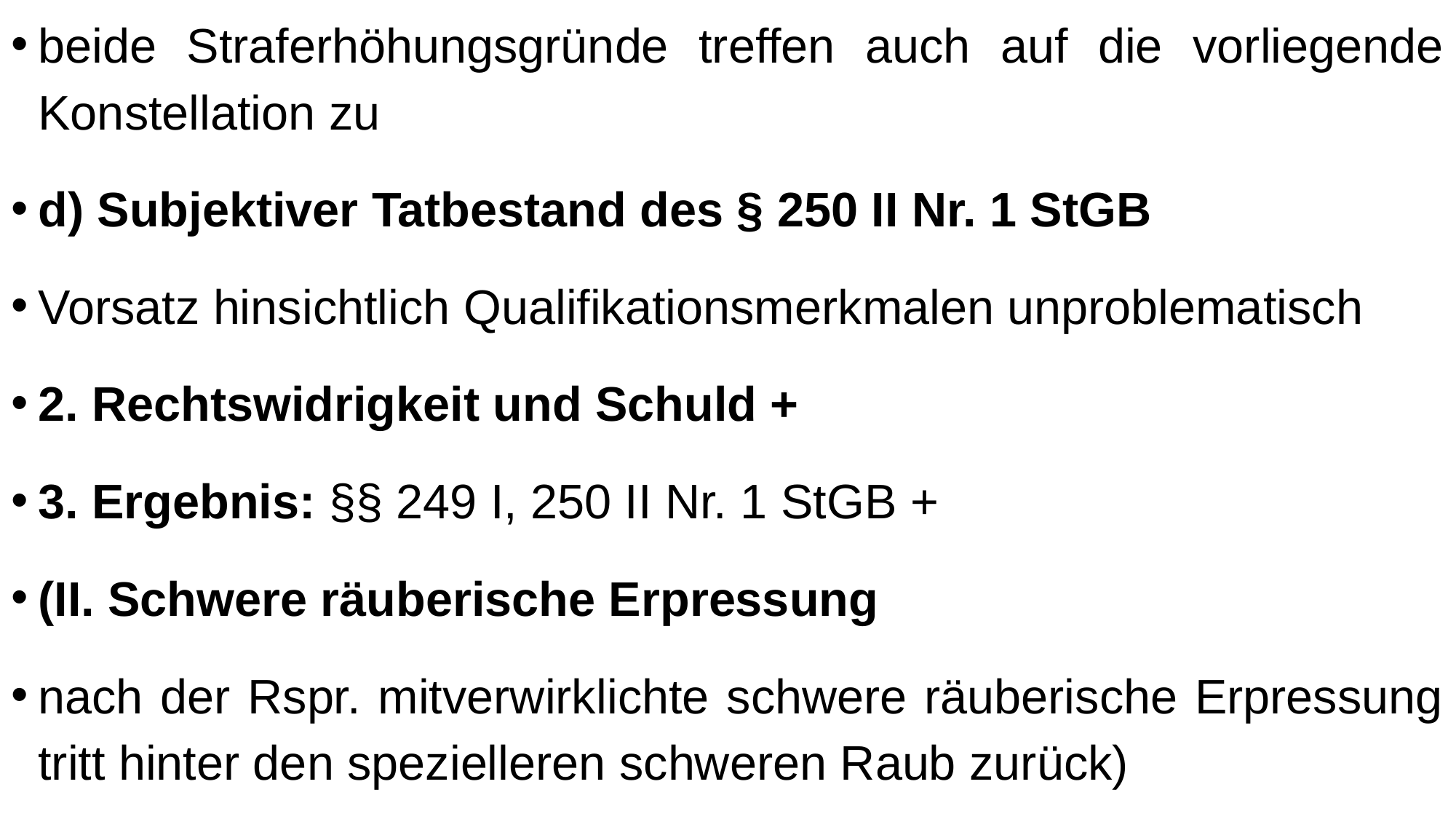

beide Straferhöhungsgründe treffen auch auf die vorliegende Konstellation zu
d) Subjektiver Tatbestand des § 250 II Nr. 1 StGB
Vorsatz hinsichtlich Qualifikationsmerkmalen unproblematisch
2. Rechtswidrigkeit und Schuld +
3. Ergebnis: §§ 249 I, 250 II Nr. 1 StGB +
(II. Schwere räuberische Erpressung
nach der Rspr. mitverwirklichte schwere räuberische Erpressung tritt hinter den spezielleren schweren Raub zurück)